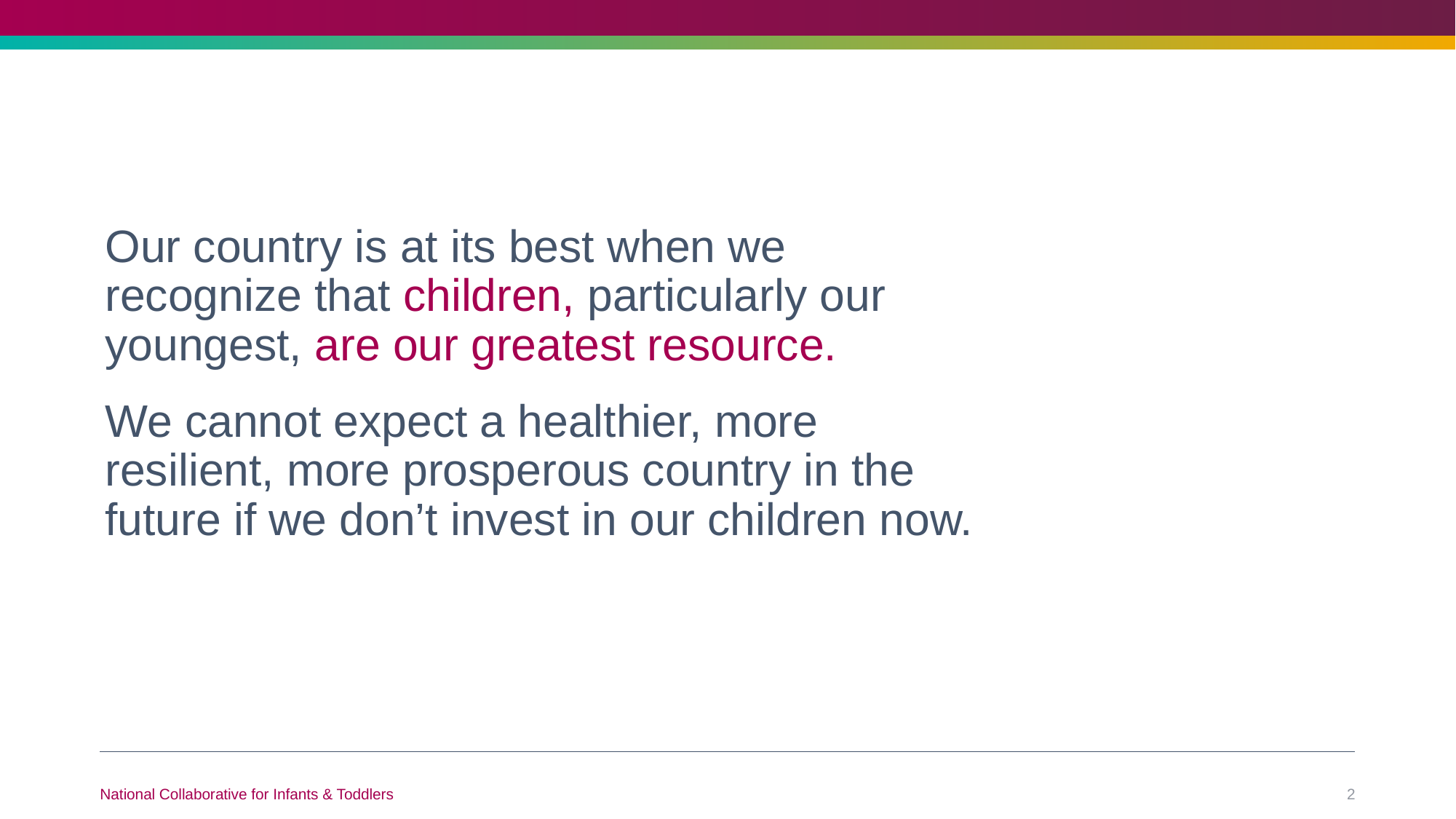

Our country is at its best when we recognize that children, particularly our youngest, are our greatest resource.
We cannot expect a healthier, more resilient, more prosperous country in the future if we don’t invest in our children now.
2